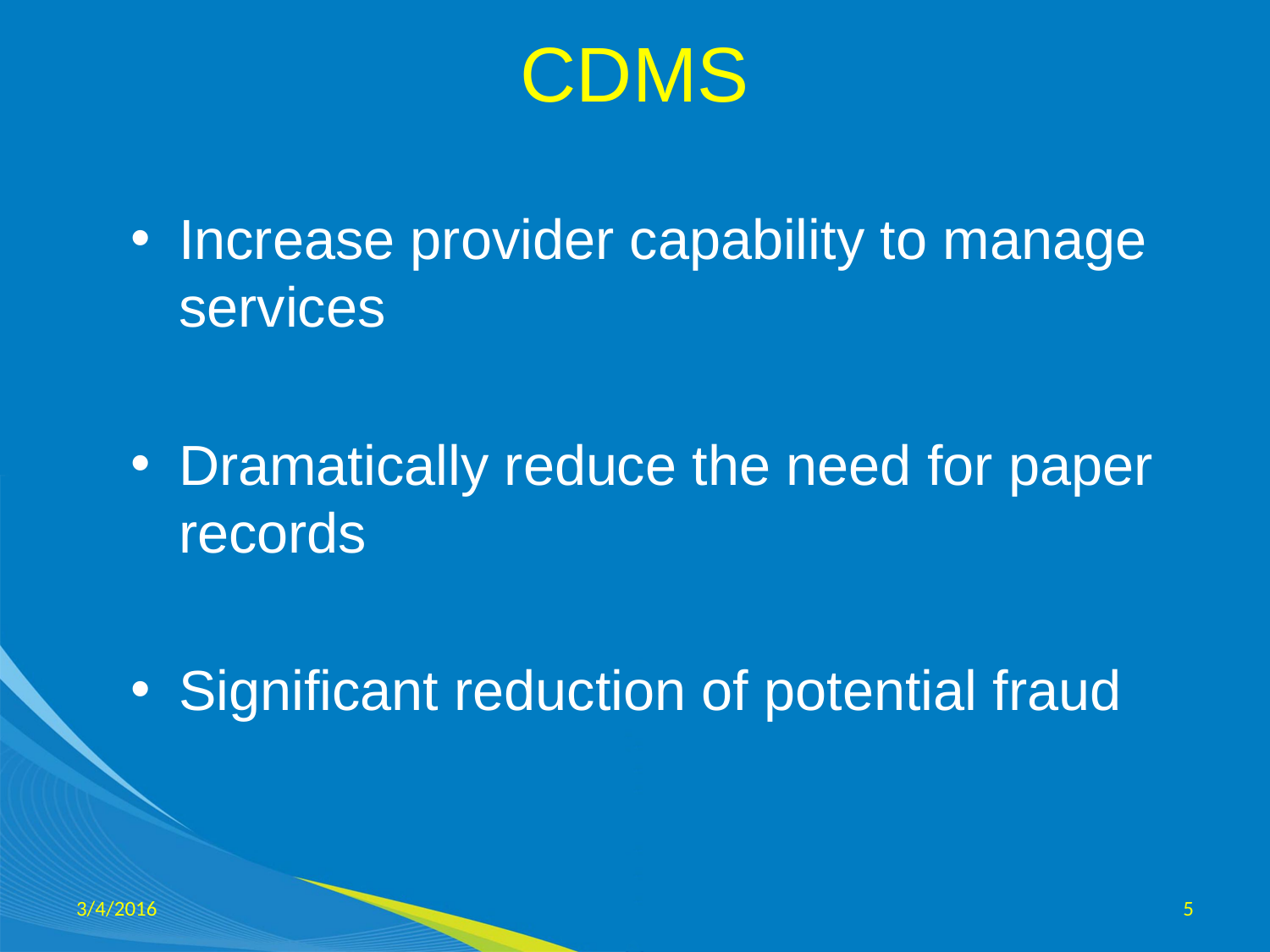

# CDMS

Increase provider capability to manage services

Dramatically reduce the need for paper records

Significant reduction of potential fraud

3/4/2016
5